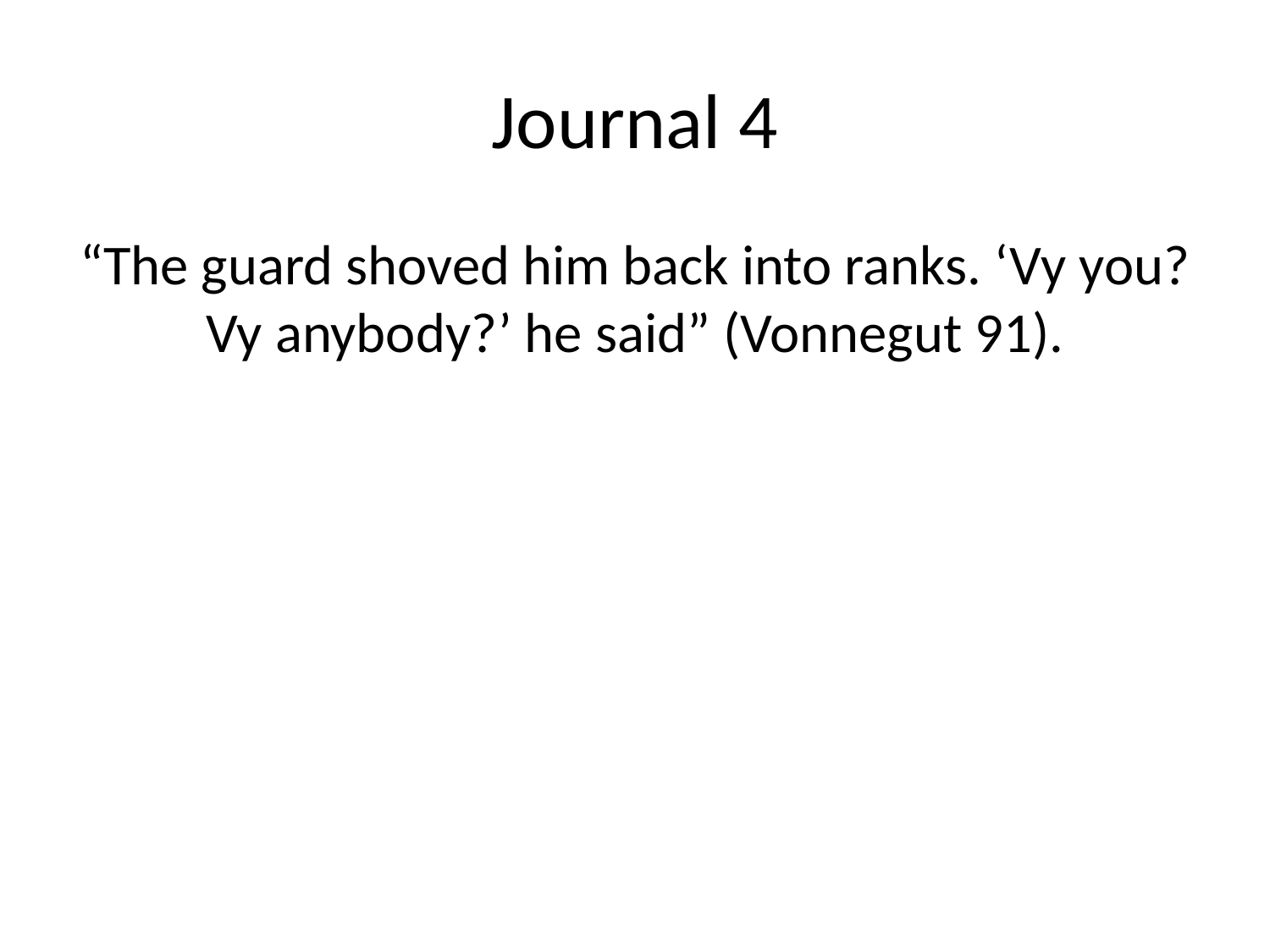

# Journal 4
“The guard shoved him back into ranks. ‘Vy you? Vy anybody?’ he said” (Vonnegut 91).